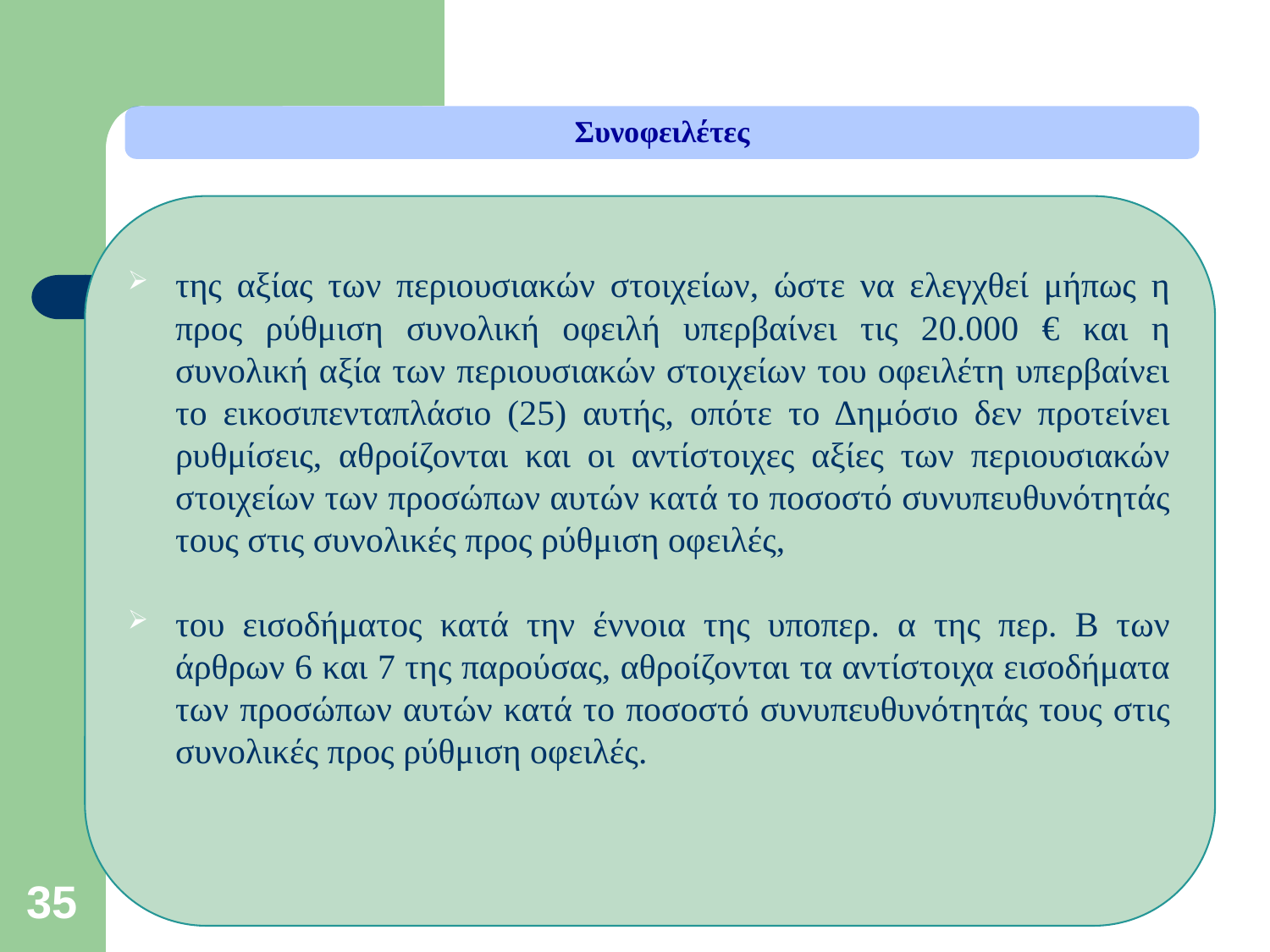

Συνοφειλέτες

της αξίας των περιουσιακών στοιχείων, ώστε να ελεγχθεί μήπως η προς ρύθμιση συνολική οφειλή υπερβαίνει τις 20.000 € και η συνολική αξία των περιουσιακών στοιχείων του οφειλέτη υπερβαίνει το εικοσιπενταπλάσιο (25) αυτής, οπότε το Δημόσιο δεν προτείνει ρυθμίσεις, αθροίζονται και οι αντίστοιχες αξίες των περιουσιακών στοιχείων των προσώπων αυτών κατά το ποσοστό συνυπευθυνότητάς τους στις συνολικές προς ρύθμιση οφειλές,

του εισοδήματος κατά την έννοια της υποπερ. α της περ. Β των άρθρων 6 και 7 της παρούσας, αθροίζονται τα αντίστοιχα εισοδήματα των προσώπων αυτών κατά το ποσοστό συνυπευθυνότητάς τους στις συνολικές προς ρύθμιση οφειλές.
35